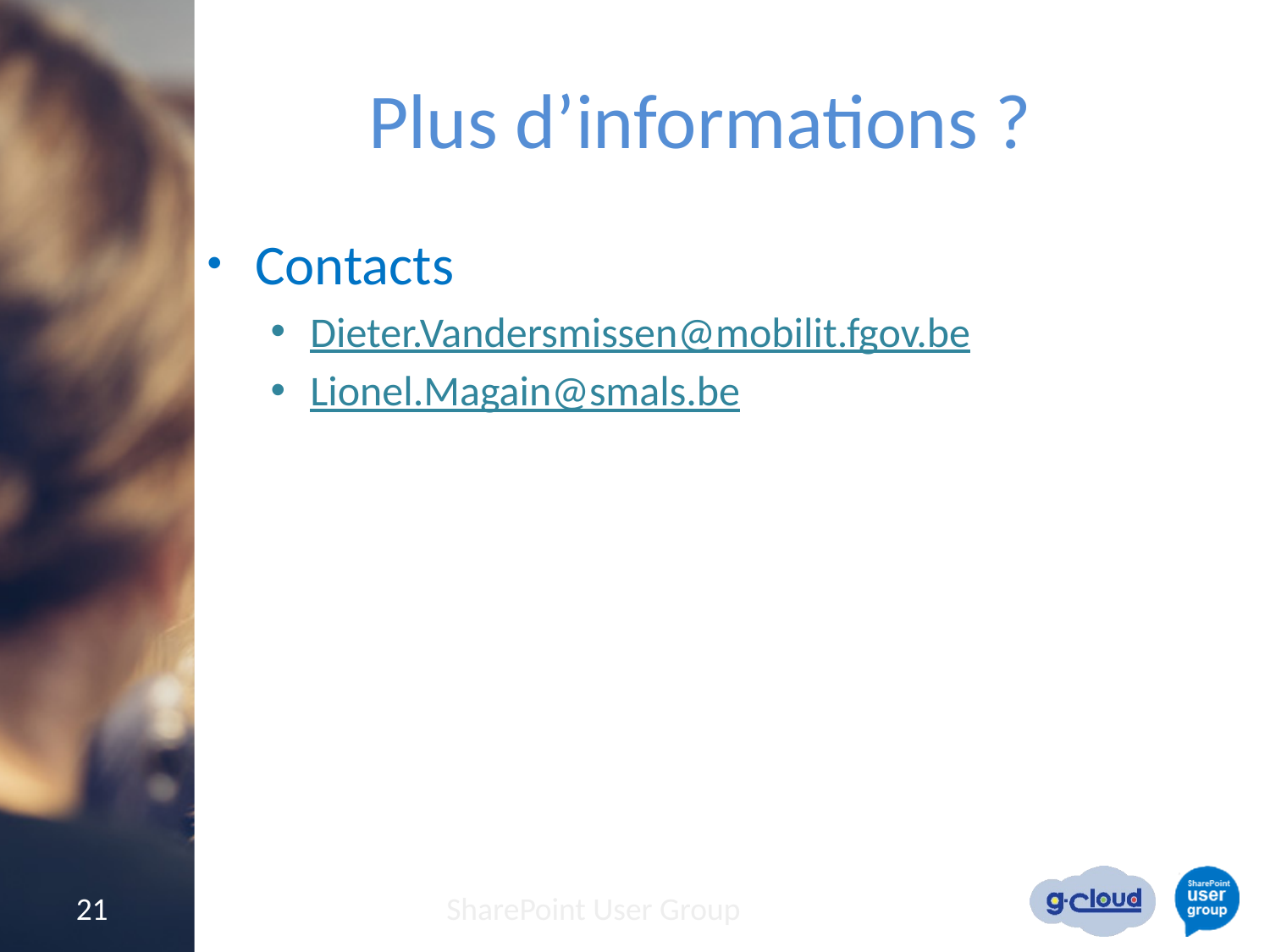

# Plus d’informations ?
Contacts
Dieter.Vandersmissen@mobilit.fgov.be
Lionel.Magain@smals.be
21
SharePoint User Group